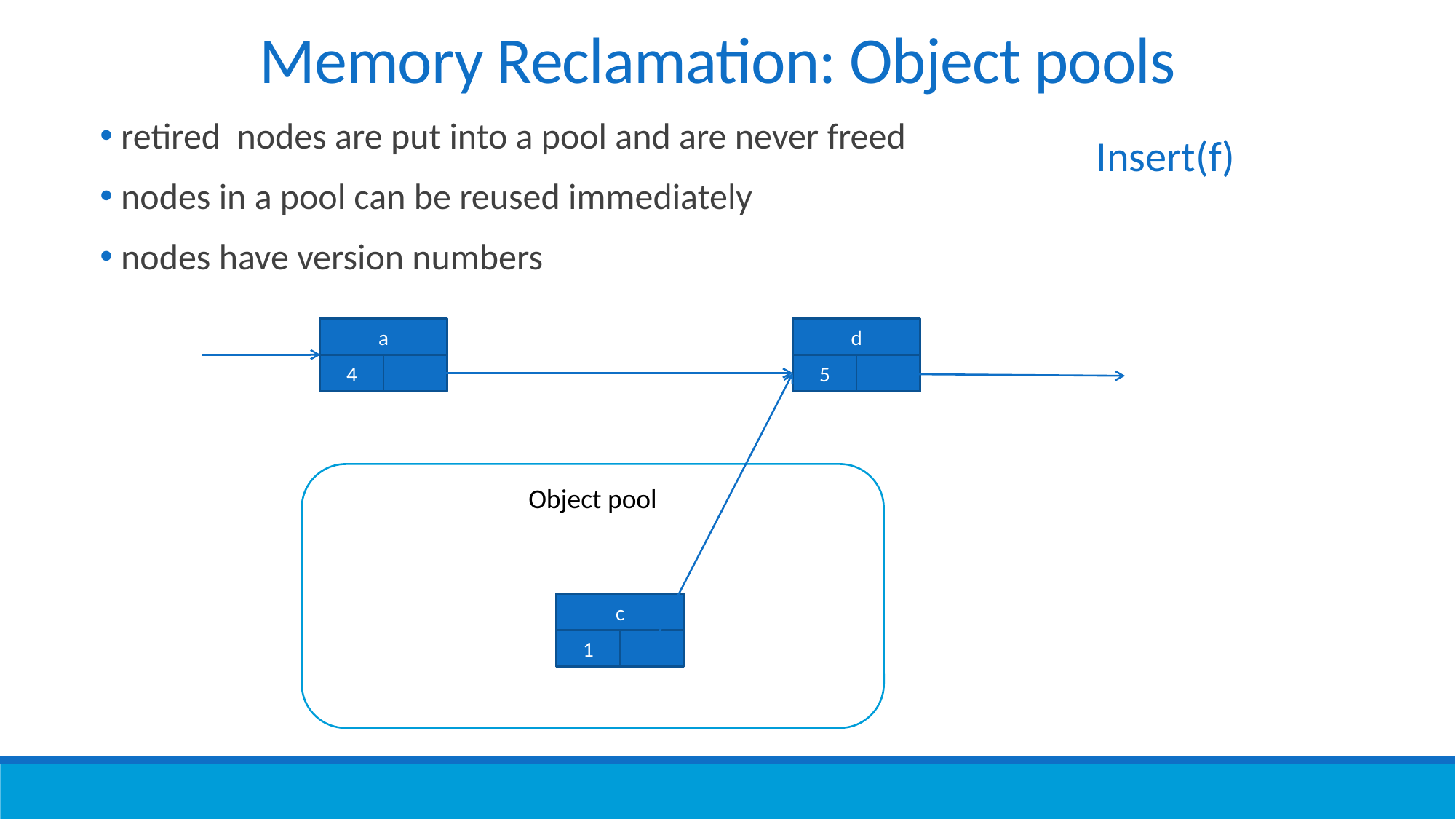

Memory Reclamation: Object pools
 retired  nodes are put into a pool and are never freed
 nodes in a pool can be reused immediately
 nodes have version numbers
Insert(f)
a
d
4

5
nil

Object pool
f
c
2
1
nil